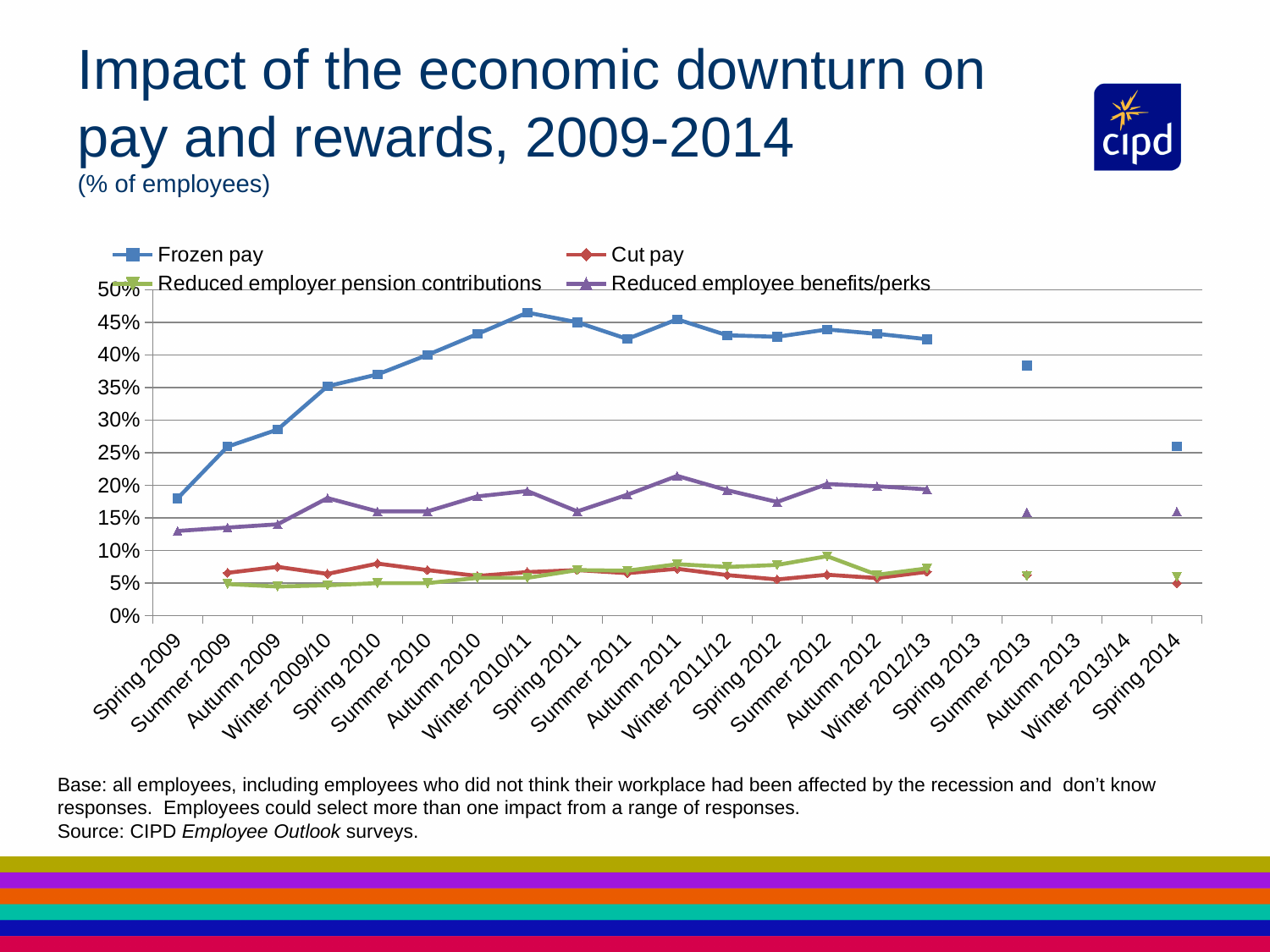

# Impact of the economic downturn on pay and rewards, 2009-2014 (% of employees)

### Chart

| Category | Frozen pay | Cut pay | Reduced employer pension contributions | Reduced employee benefits/perks |
|---|---|---|---|---|
| Spring 2009 | 0.18 | None | None | 0.13 |
| Summer 2009 | 0.2594 | 0.0658 | 0.0486 | 0.1352 |
| Autumn 2009 | 0.2855 | 0.075 | 0.0448 | 0.1402 |
| Winter 2009/10 | 0.352 | 0.0642 | 0.0468 | 0.1804 |
| Spring 2010 | 0.37 | 0.08 | 0.05 | 0.16 |
| Summer 2010 | 0.4 | 0.07 | 0.05 | 0.16 |
| Autumn 2010 | 0.43200000000000005 | 0.061 | 0.057999999999999996 | 0.183 |
| Winter 2010/11 | 0.46490000000000004 | 0.0669 | 0.0581 | 0.1912 |
| Spring 2011 | 0.45 | 0.07 | 0.07 | 0.16 |
| Summer 2011 | 0.42450000000000004 | 0.0653 | 0.0691 | 0.1855 |
| Autumn 2011 | 0.4545 | 0.07200000000000001 | 0.079 | 0.2145 |
| Winter 2011/12 | 0.4301 | 0.0623 | 0.0748 | 0.1925 |
| Spring 2012 | 0.4278 | 0.0557 | 0.0779 | 0.1745 |
| Summer 2012 | 0.439 | 0.0629 | 0.0913 | 0.20199999999999999 |
| Autumn 2012 | 0.43229999999999996 | 0.057800000000000004 | 0.06280000000000001 | 0.1986 |
| Winter 2012/13 | 0.4241 | 0.0673 | 0.0726 | 0.19390000000000002 |
| Spring 2013 | None | None | None | None |
| Summer 2013 | 0.3835 | 0.0623 | 0.0608 | 0.15869999999999998 |
| Autumn 2013 | None | None | None | None |
| Winter 2013/14 | None | None | None | None |
| Spring 2014 | 0.26 | 0.05 | 0.06 | 0.16 |
Base: all employees, including employees who did not think their workplace had been affected by the recession and  don’t know responses.  Employees could select more than one impact from a range of responses.
Source: CIPD Employee Outlook surveys.